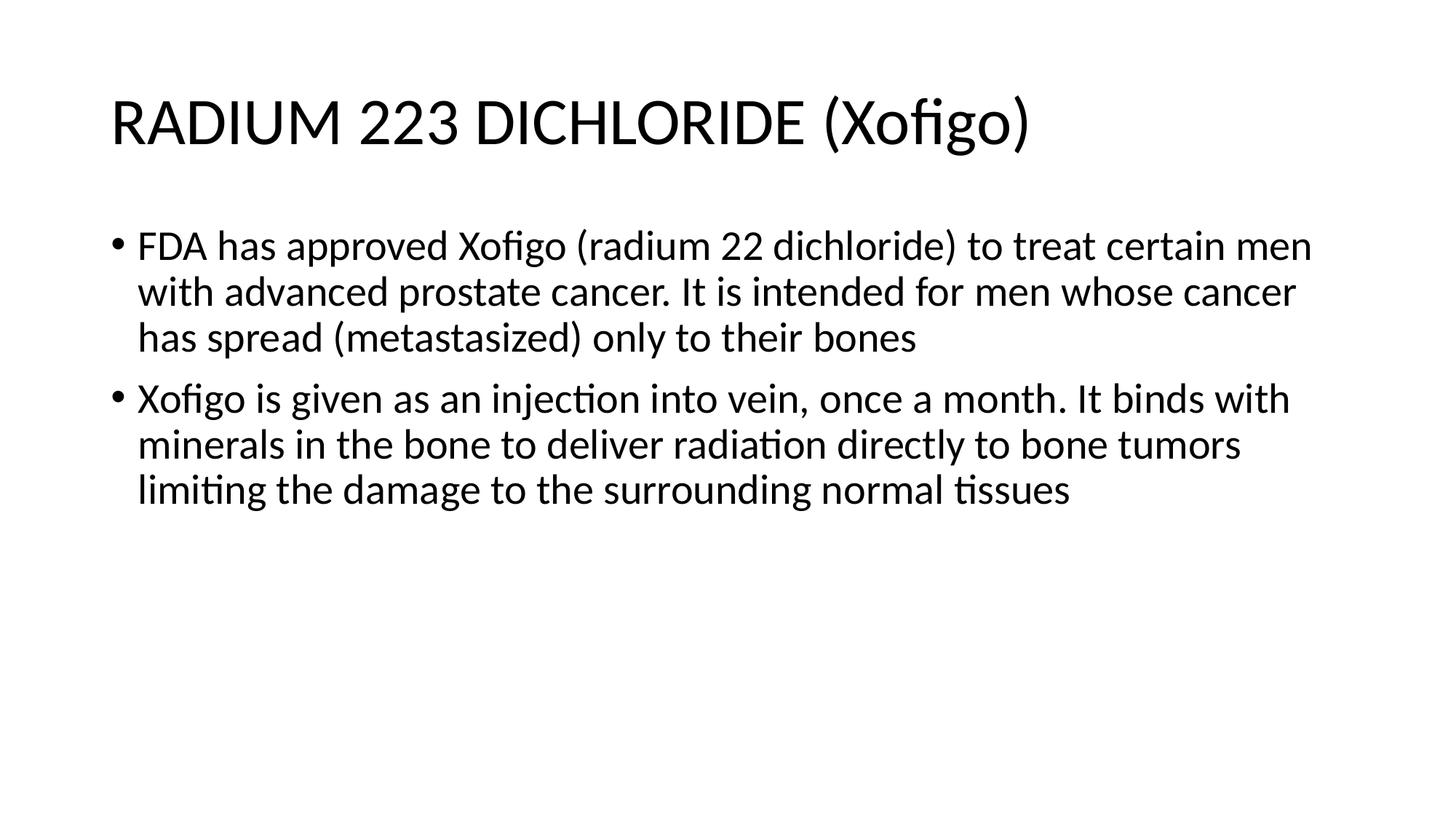

# RADIUM 223 DICHLORIDE (Xofigo)
FDA has approved Xofigo (radium 22 dichloride) to treat certain men with advanced prostate cancer. It is intended for men whose cancer has spread (metastasized) only to their bones
Xofigo is given as an injection into vein, once a month. It binds with minerals in the bone to deliver radiation directly to bone tumors limiting the damage to the surrounding normal tissues